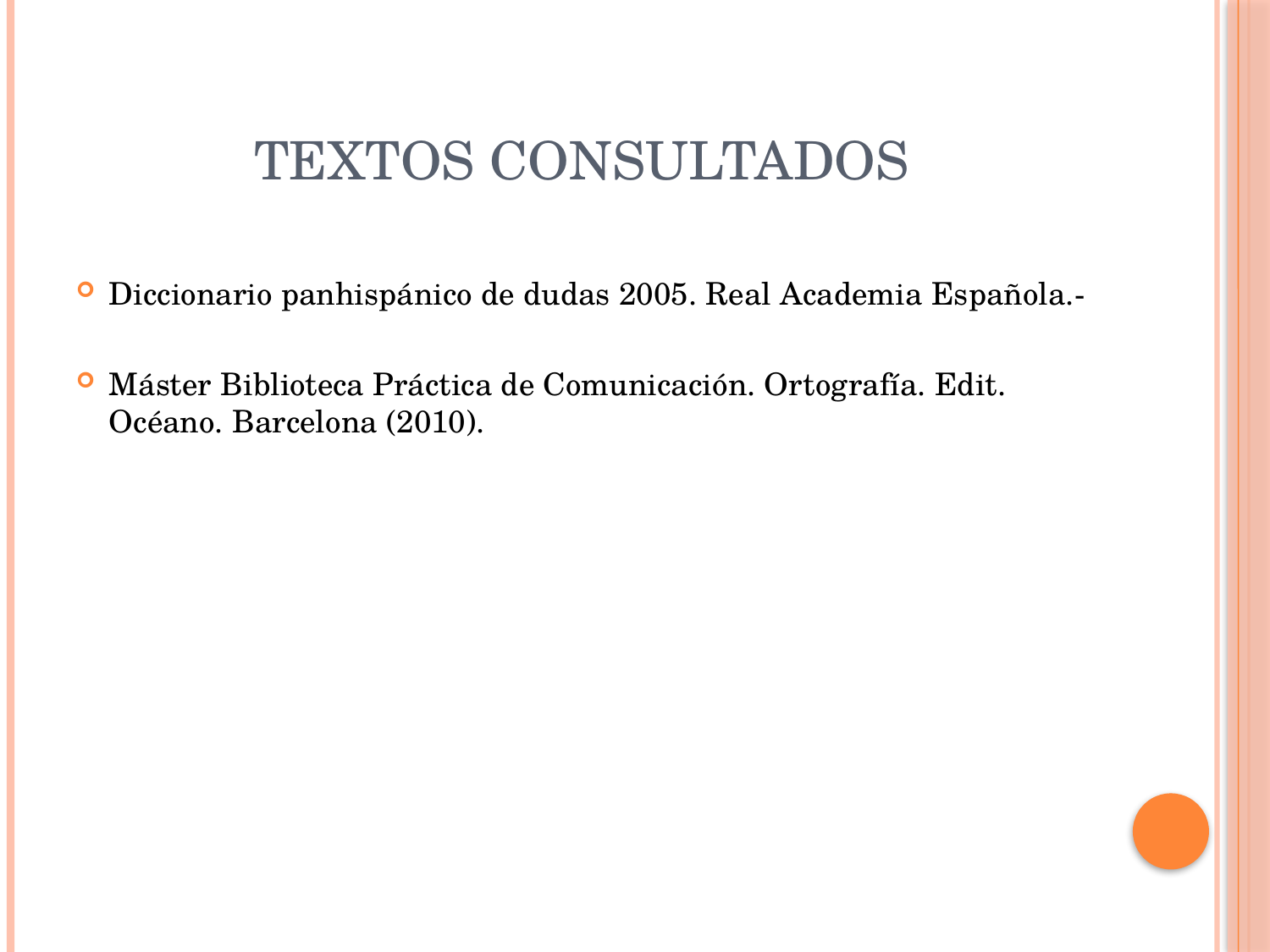

# TEXTOS CONSULTADOS

Diccionario panhispánico de dudas 2005. Real Academia Española.-

Máster Biblioteca Práctica de Comunicación. Ortografía. Edit. Océano. Barcelona (2010).